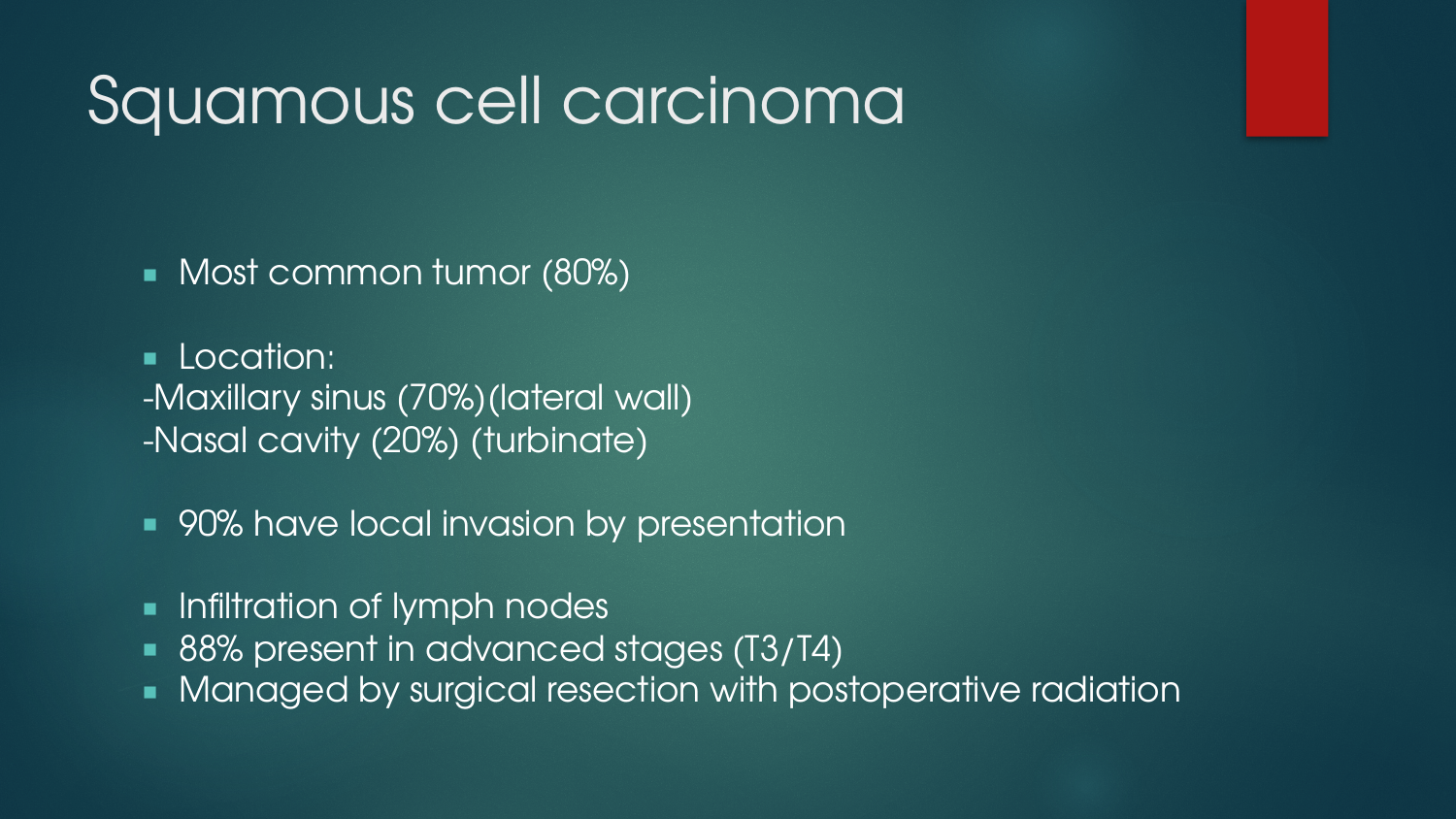

# Squamous cell carcinoma
Most common tumor (80%)
Location:
-Maxillary sinus (70%)(lateral wall)
-Nasal cavity (20%) (turbinate)
90% have local invasion by presentation
Infiltration of lymph nodes
88% present in advanced stages (T3/T4)
Managed by surgical resection with postoperative radiation